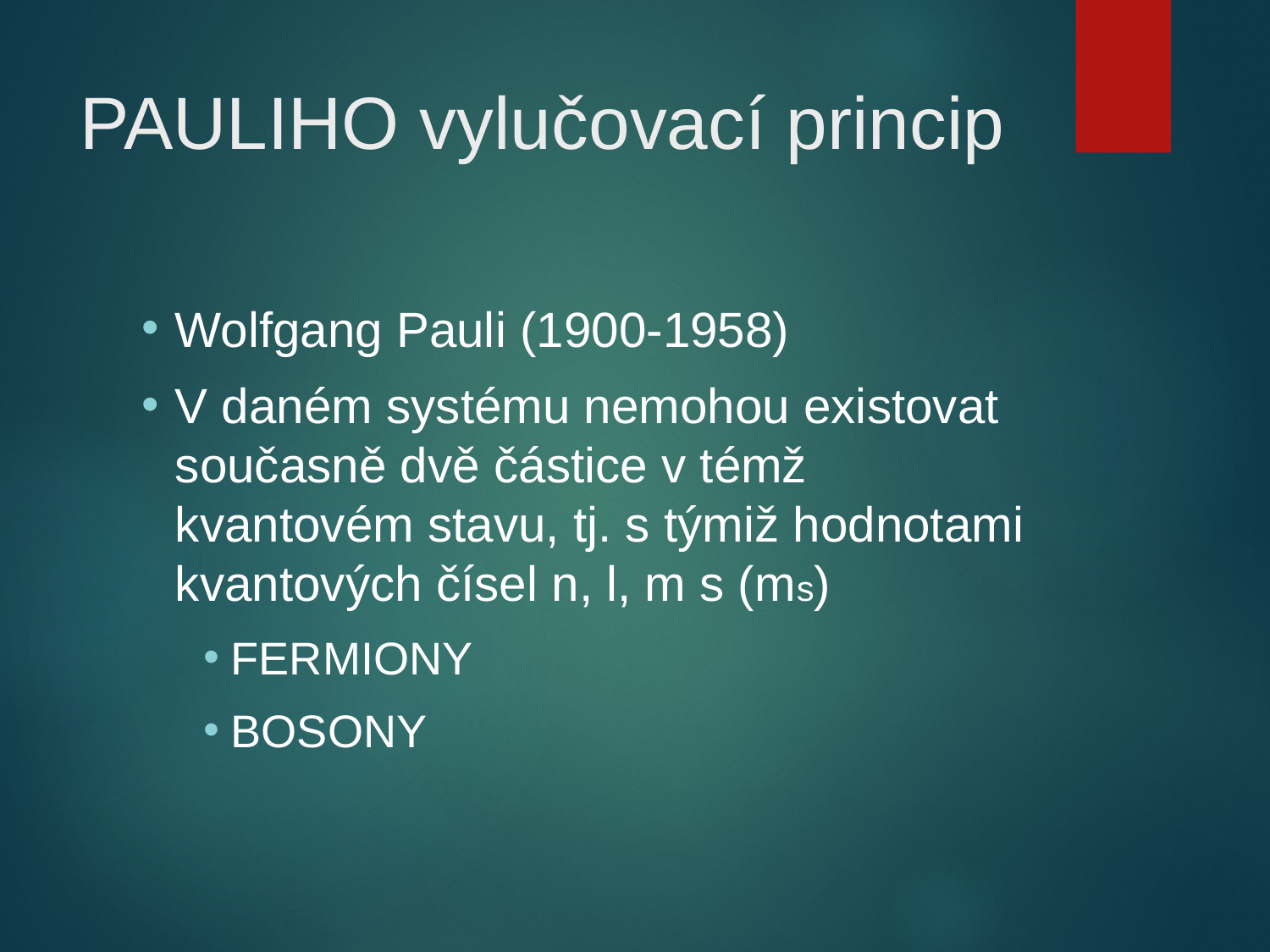

# PAULIHO vylučovací princip
Wolfgang Pauli (1900-1958)
V daném systému nemohou existovat současně dvě částice v témž kvantovém stavu, tj. s týmiž hodnotami kvantových čísel n, l, m s (ms)
FERMIONY
BOSONY